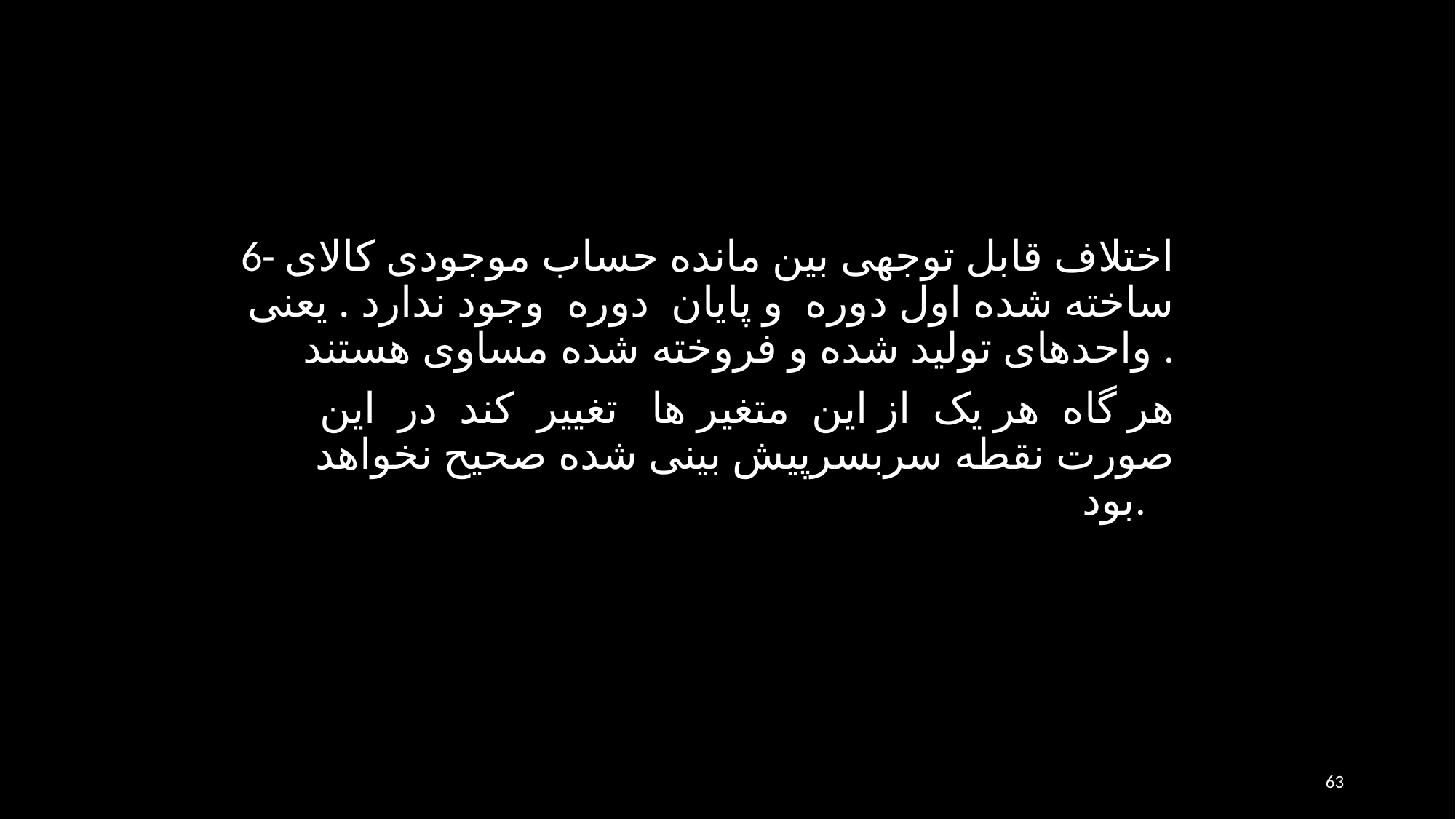

6- اختلاف قابل توجهی بین مانده حساب موجودی کالای ساخته شده اول دوره  و پایان  دوره  وجود ندارد . یعنی واحدهای تولید شده و فروخته شده مساوی هستند .
هر گاه  هر یک  از این  متغیر ها   تغییر  کند  در  این صورت نقطه سربسرپیش بینی شده صحیح نخواهد بود.
63